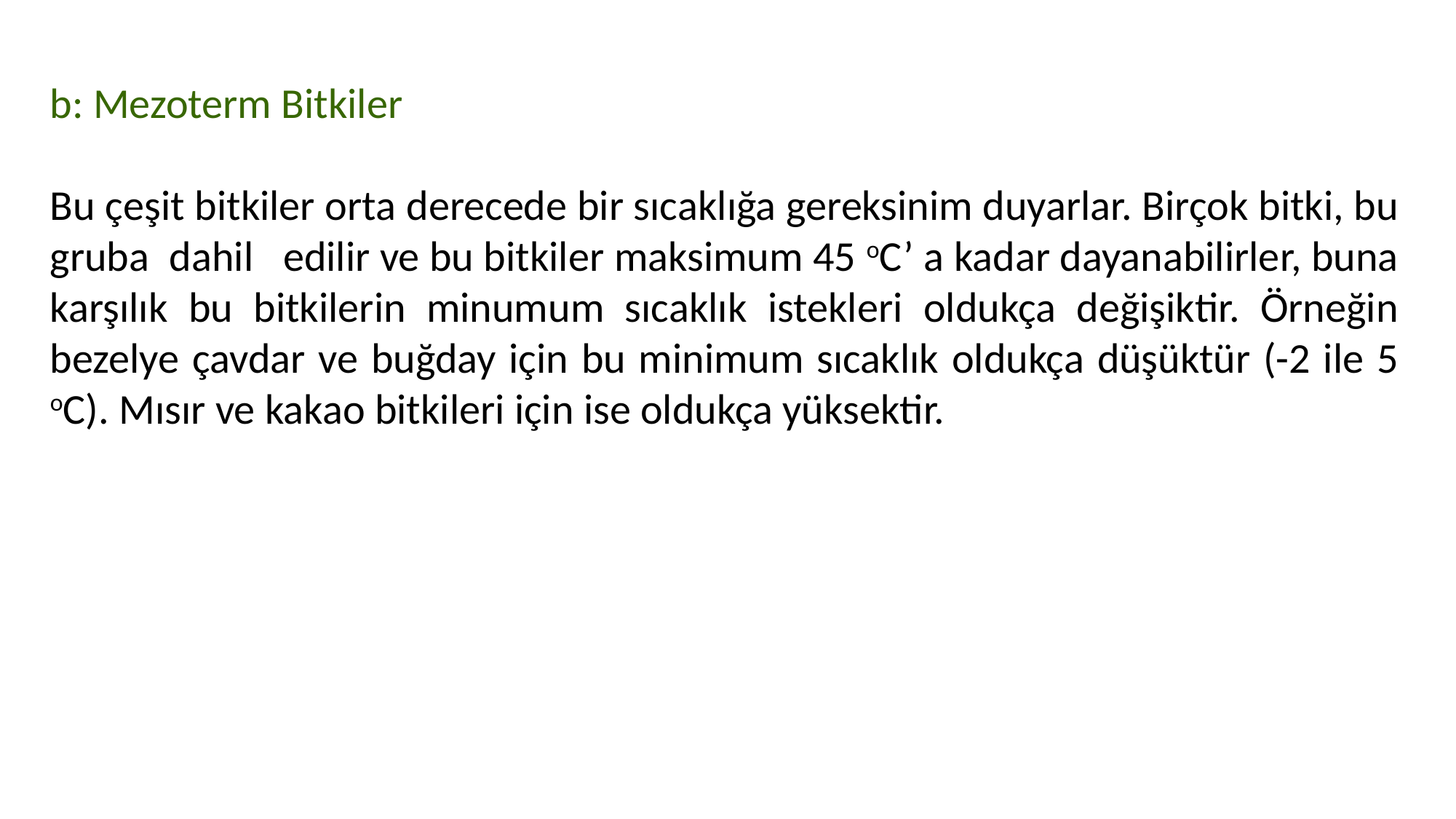

b: Mezoterm Bitkiler

Bu çeşit bitkiler orta derecede bir sıcaklığa gereksinim duyarlar. Birçok bitki, bu gruba  dahil   edilir ve bu bitkiler maksimum 45 oC’ a kadar dayanabilirler, buna karşılık bu bitkilerin minumum sıcaklık istekleri oldukça değişiktir. Örneğin bezelye çavdar ve buğday için bu minimum sıcaklık oldukça düşüktür (-2 ile 5 oC). Mısır ve kakao bitkileri için ise oldukça yüksektir.